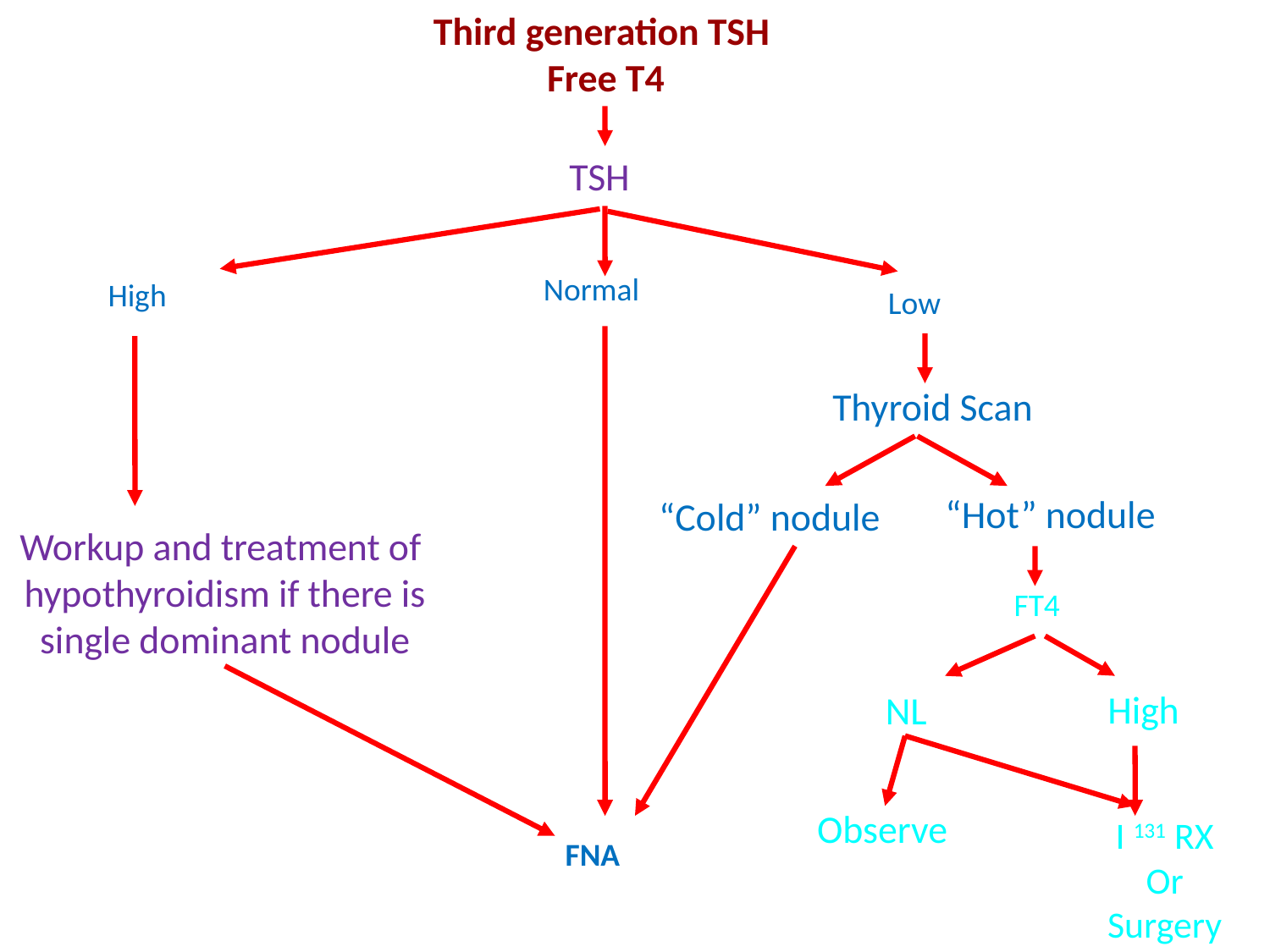

Third generation TSH
Free T4

TSH

Normal
High
Low

Thyroid Scan

“Hot” nodule
“Cold” nodule
Workup and treatment of  hypothyroidism if there is single dominant nodule

FT4

High
NL

Observe
I 131 RX
Or
Surgery
FNA